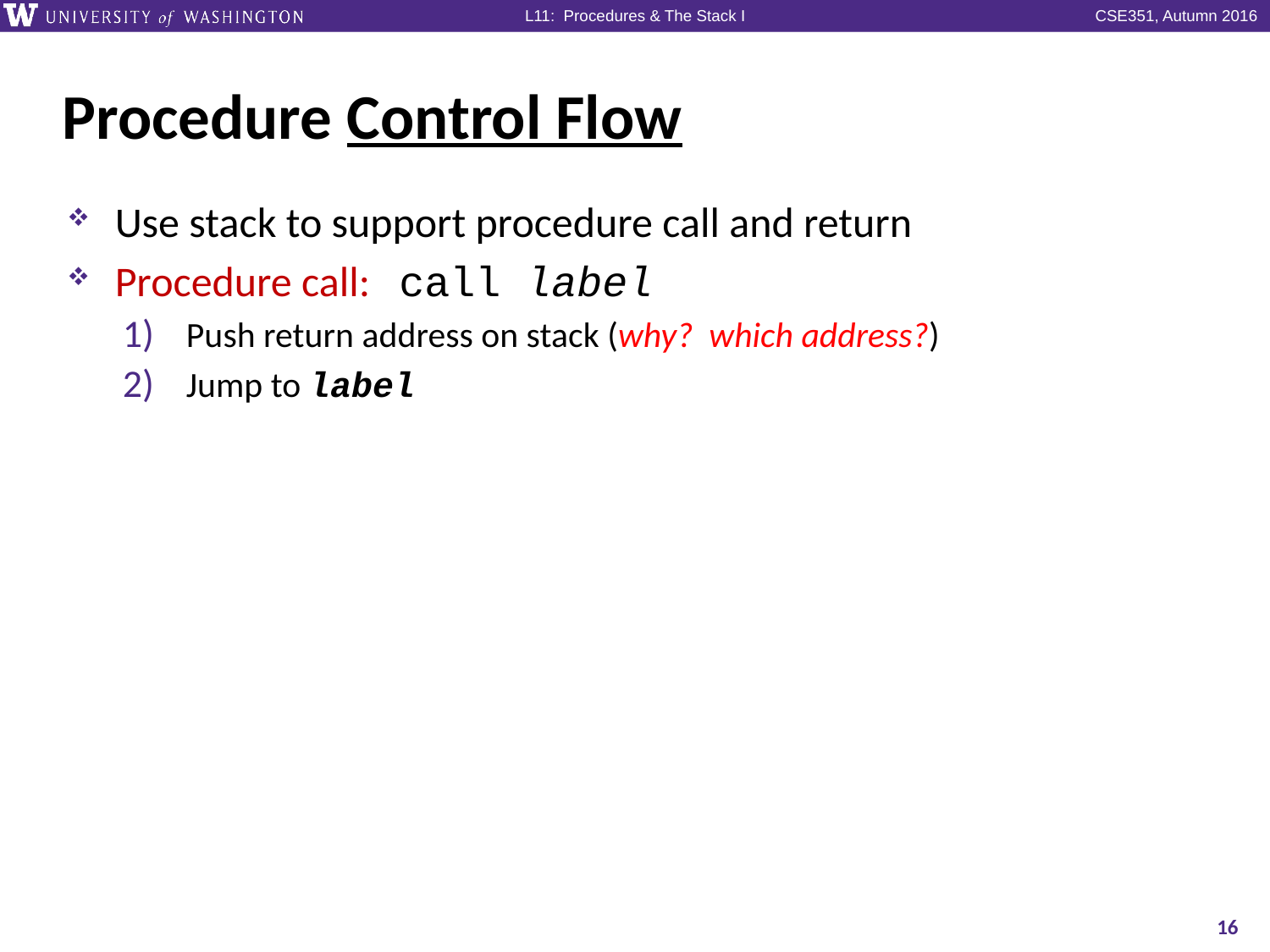

# Procedure Control Flow
Use stack to support procedure call and return
Procedure call:   call label
Push return address on stack (why?  which address?)
Jump to label
16